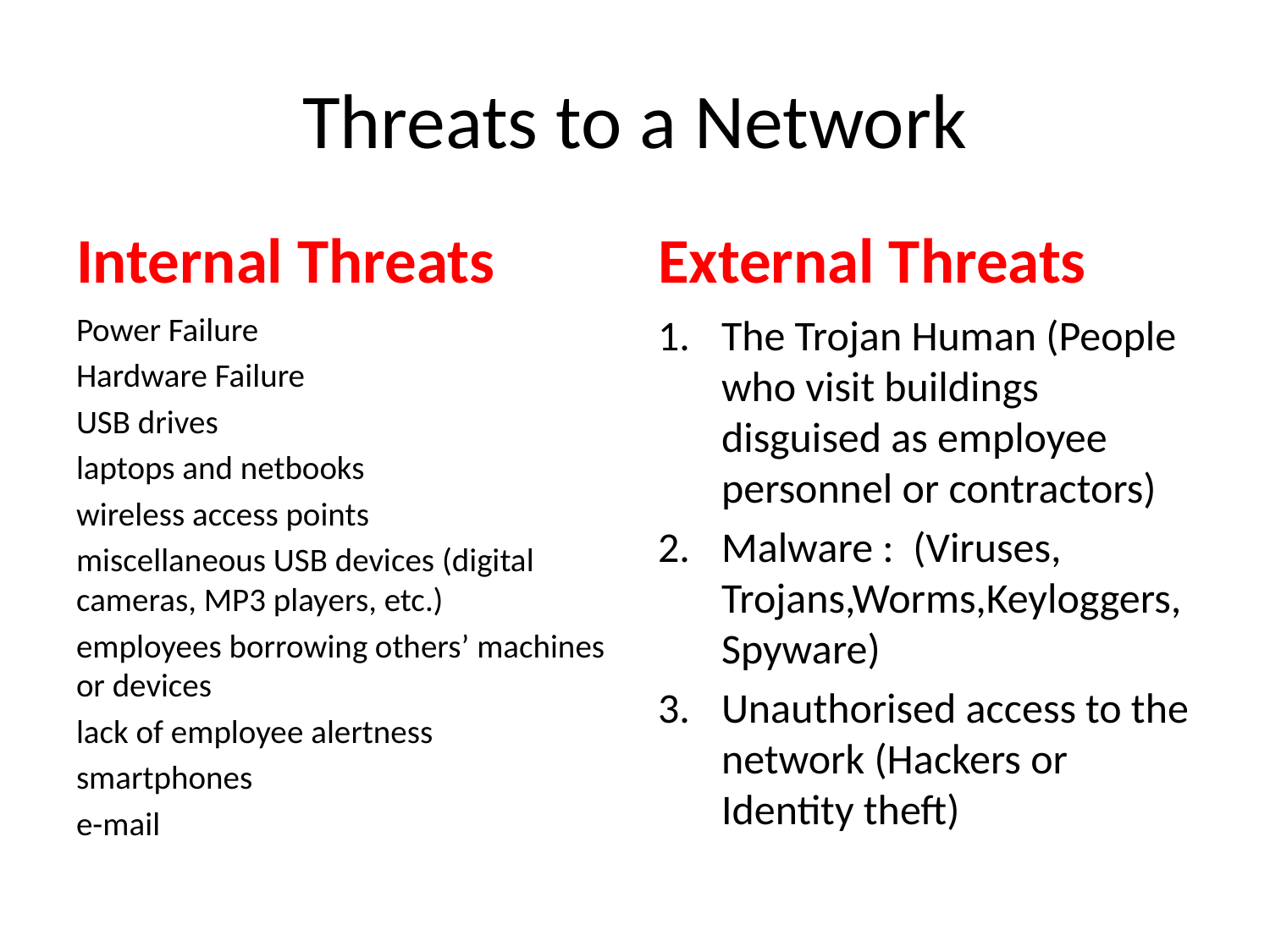

# Threats to a Network
Internal Threats
External Threats
Power Failure
Hardware Failure
USB drives
laptops and netbooks
wireless access points
miscellaneous USB devices (digital cameras, MP3 players, etc.)
employees borrowing others’ machines or devices
lack of employee alertness
smartphones
e-mail
The Trojan Human (People who visit buildings disguised as employee personnel or contractors)
Malware :  (Viruses, Trojans,Worms,Keyloggers,Spyware)
Unauthorised access to the network (Hackers or Identity theft)